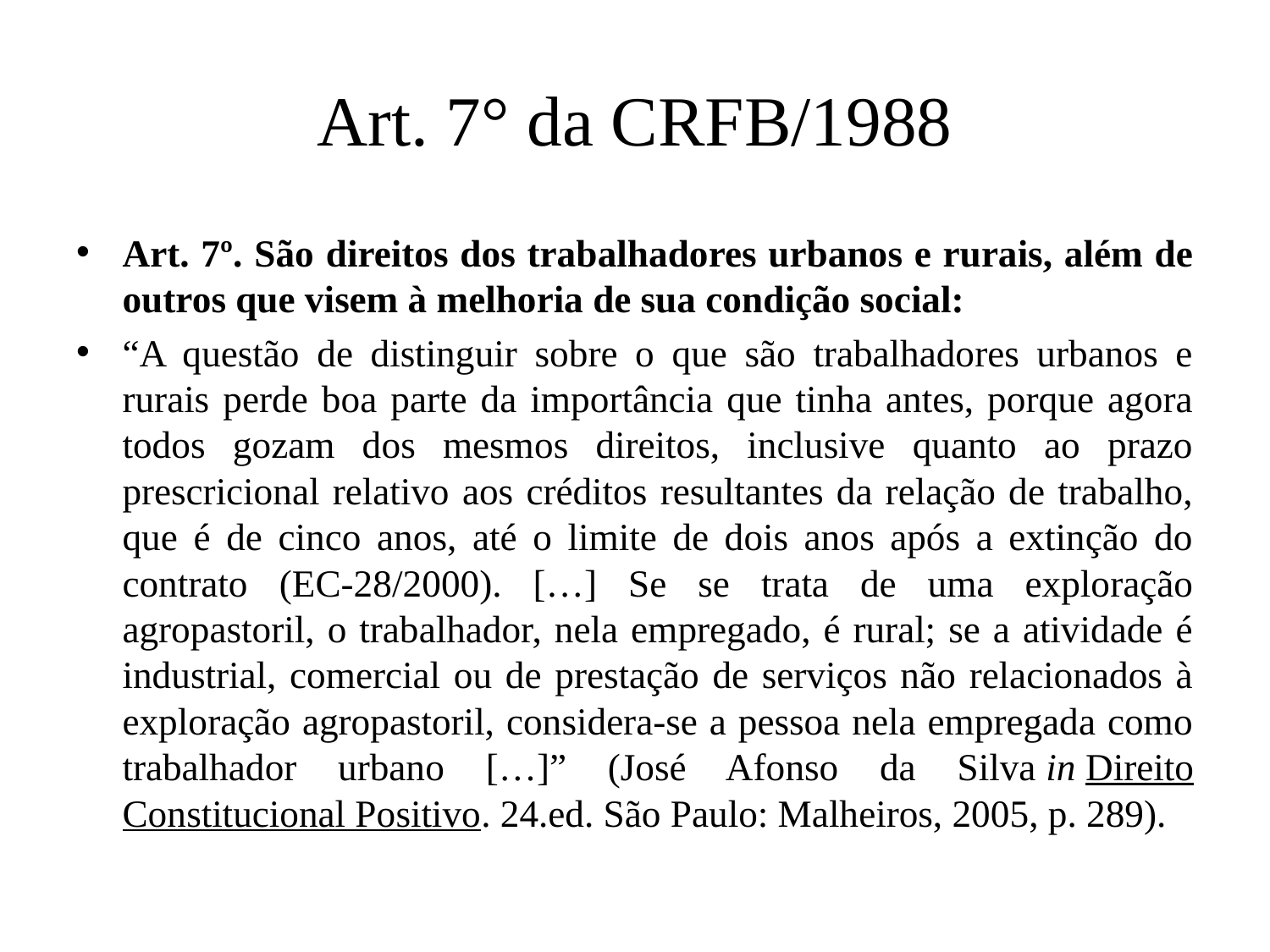

# Art. 7° da CRFB/1988
Art. 7º. São direitos dos trabalhadores urbanos e rurais, além de outros que visem à melhoria de sua condição social:
“A questão de distinguir sobre o que são trabalhadores urbanos e rurais perde boa parte da importância que tinha antes, porque agora todos gozam dos mesmos direitos, inclusive quanto ao prazo prescricional relativo aos créditos resultantes da relação de trabalho, que é de cinco anos, até o limite de dois anos após a extinção do contrato (EC-28/2000). […] Se se trata de uma exploração agropastoril, o trabalhador, nela empregado, é rural; se a atividade é industrial, comercial ou de prestação de serviços não relacionados à exploração agropastoril, considera-se a pessoa nela empregada como trabalhador urbano […]” (José Afonso da Silva in Direito Constitucional Positivo. 24.ed. São Paulo: Malheiros, 2005, p. 289).